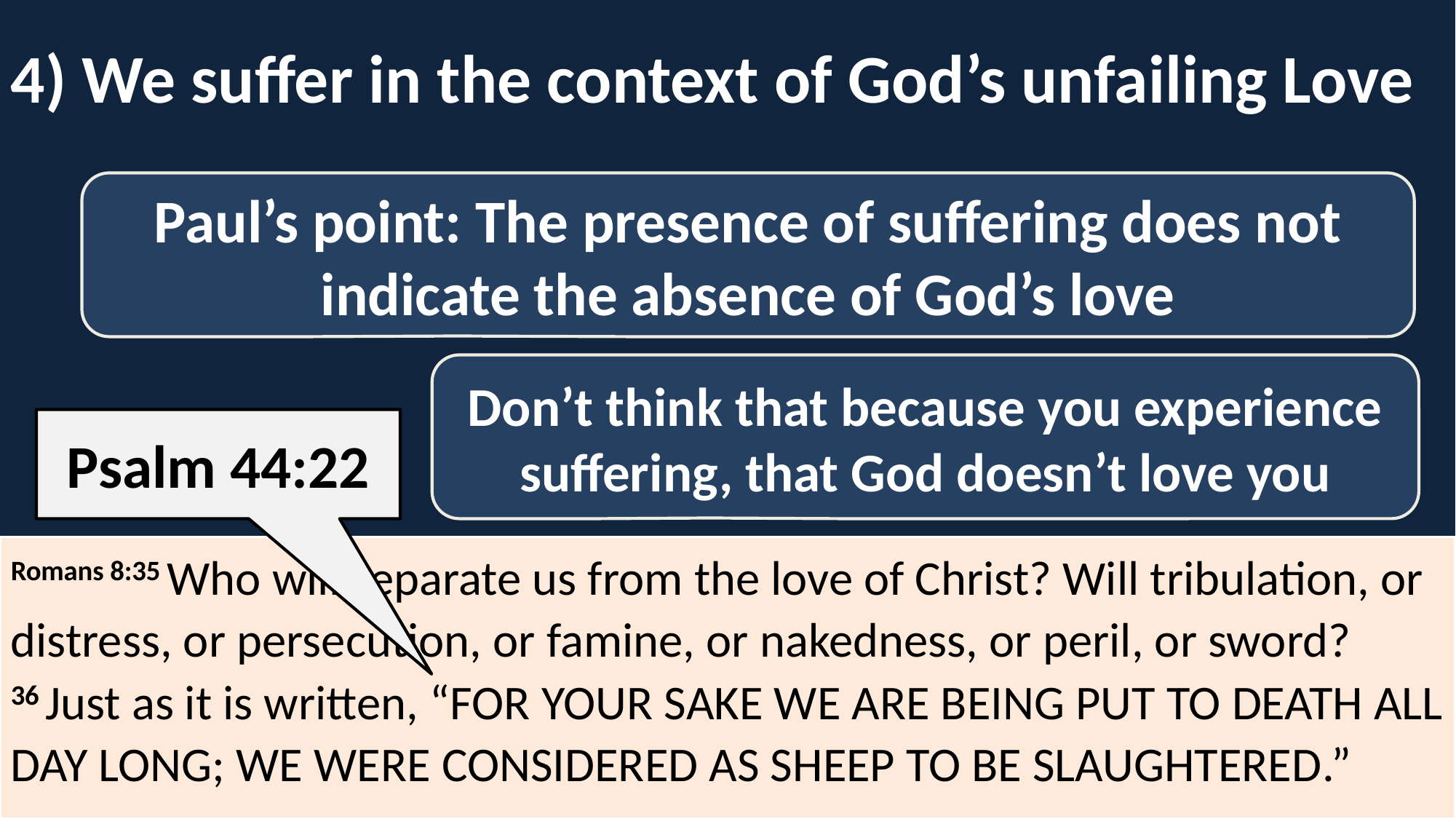

4) We suffer in the context of God’s unfailing Love
Paul’s point: The presence of suffering does not indicate the absence of God’s love
Don’t think that because you experience suffering, that God doesn’t love you
Psalm 44:22
Romans 8:35 Who will separate us from the love of Christ? Will tribulation, or distress, or persecution, or famine, or nakedness, or peril, or sword? 36 Just as it is written, “For Your sake we are being put to death all day long; We were considered as sheep to be slaughtered.”